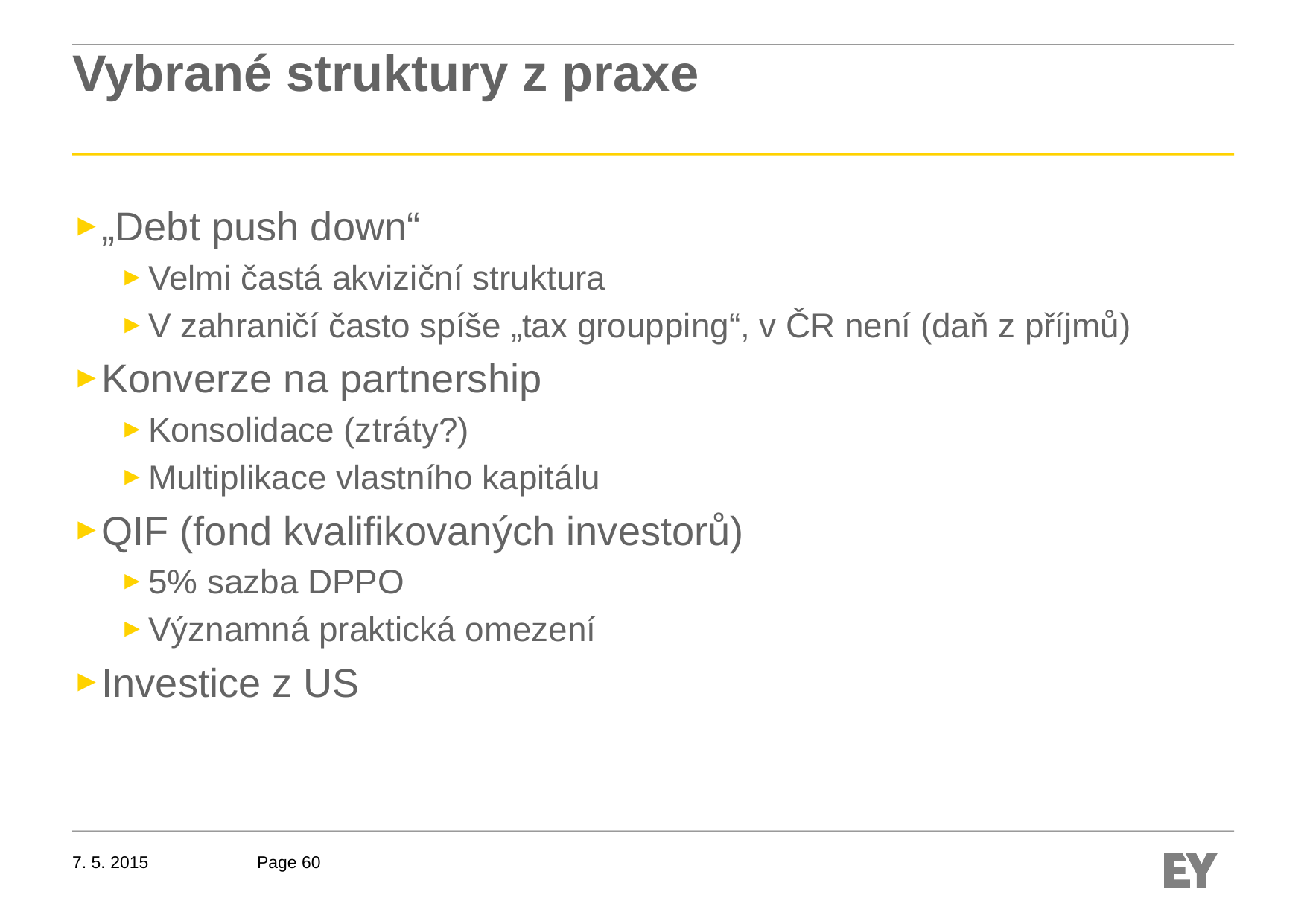

# Vybrané struktury z praxe
„Debt push down“
Velmi častá akviziční struktura
V zahraničí často spíše „tax groupping“, v ČR není (daň z příjmů)
Konverze na partnership
Konsolidace (ztráty?)
Multiplikace vlastního kapitálu
QIF (fond kvalifikovaných investorů)
5% sazba DPPO
Významná praktická omezení
Investice z US
7. 5. 2015